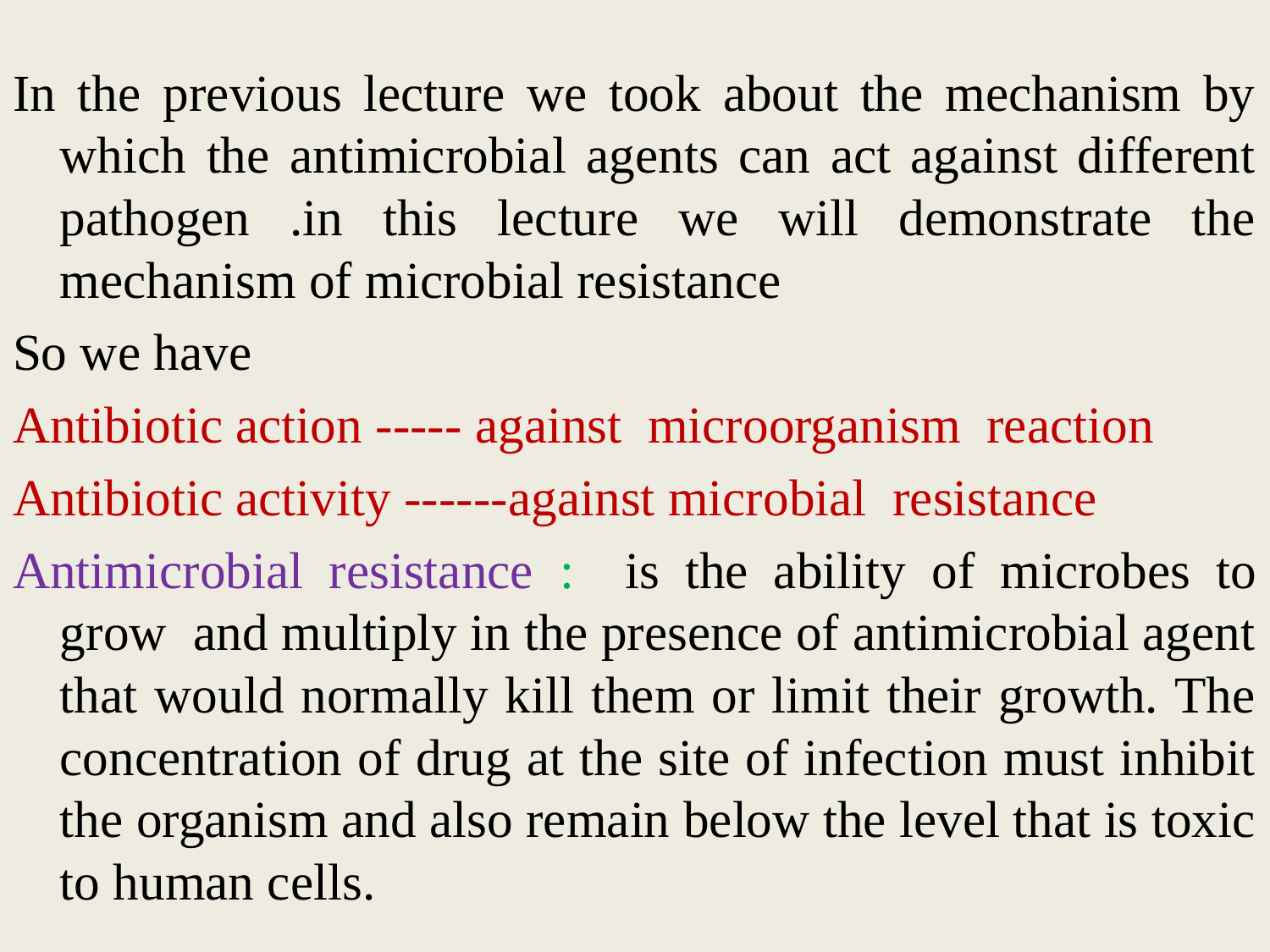

#
In the previous lecture we took about the mechanism by which the antimicrobial agents can act against different pathogen .in this lecture we will demonstrate the mechanism of microbial resistance
So we have
Antibiotic action ----- against  microorganism  reaction
Antibiotic activity ------against microbial  resistance
Antimicrobial resistance :  is the ability of microbes to grow  and multiply in the presence of antimicrobial agent that would normally kill them or limit their growth. The concentration of drug at the site of infection must inhibit the organism and also remain below the level that is toxic to human cells.